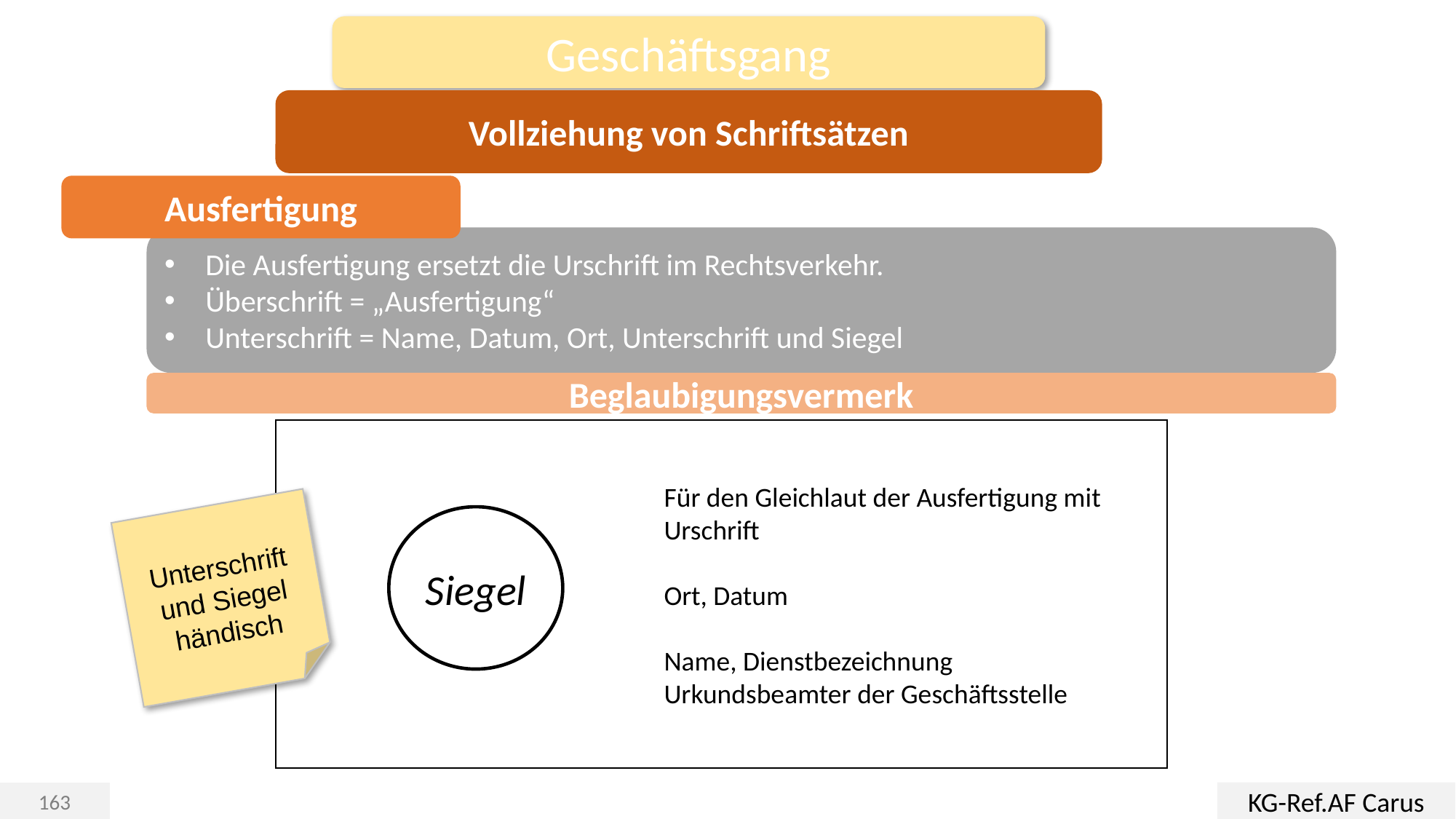

Geschäftsgang
Vollziehung von Schriftsätzen
Ausfertigung
Die Ausfertigung ersetzt die Urschrift im Rechtsverkehr.
Überschrift = „Ausfertigung“
Unterschrift = Name, Datum, Ort, Unterschrift und Siegel
Beglaubigungsvermerk

Für den Gleichlaut der Ausfertigung mit Urschrift

Ort, Datum

Name, Dienstbezeichnung
Urkundsbeamter der Geschäftsstelle

Unterschrift und Siegel
händisch
Siegel
KG-Ref.AF Carus
163